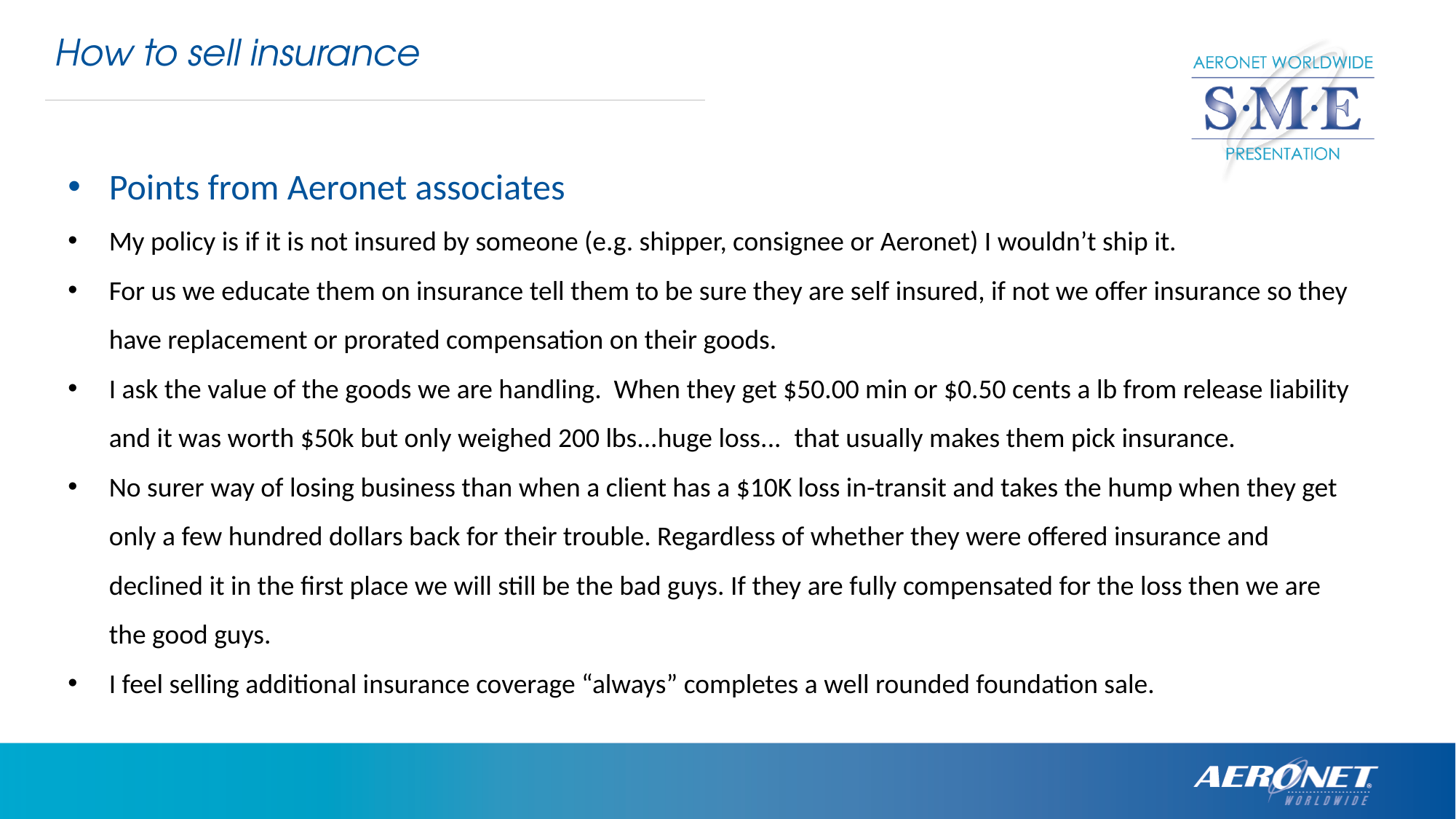

How to sell insurance

Points from Aeronet associates
My policy is if it is not insured by someone (e.g. shipper, consignee or Aeronet) I wouldn’t ship it.
For us we educate them on insurance tell them to be sure they are self insured, if not we offer insurance so they have replacement or prorated compensation on their goods.
I ask the value of the goods we are handling.  When they get $50.00 min or $0.50 cents a lb from release liability and it was worth $50k but only weighed 200 lbs...huge loss...  that usually makes them pick insurance.
No surer way of losing business than when a client has a $10K loss in-transit and takes the hump when they get only a few hundred dollars back for their trouble. Regardless of whether they were offered insurance and declined it in the first place we will still be the bad guys. If they are fully compensated for the loss then we are the good guys.
I feel selling additional insurance coverage “always” completes a well rounded foundation sale.